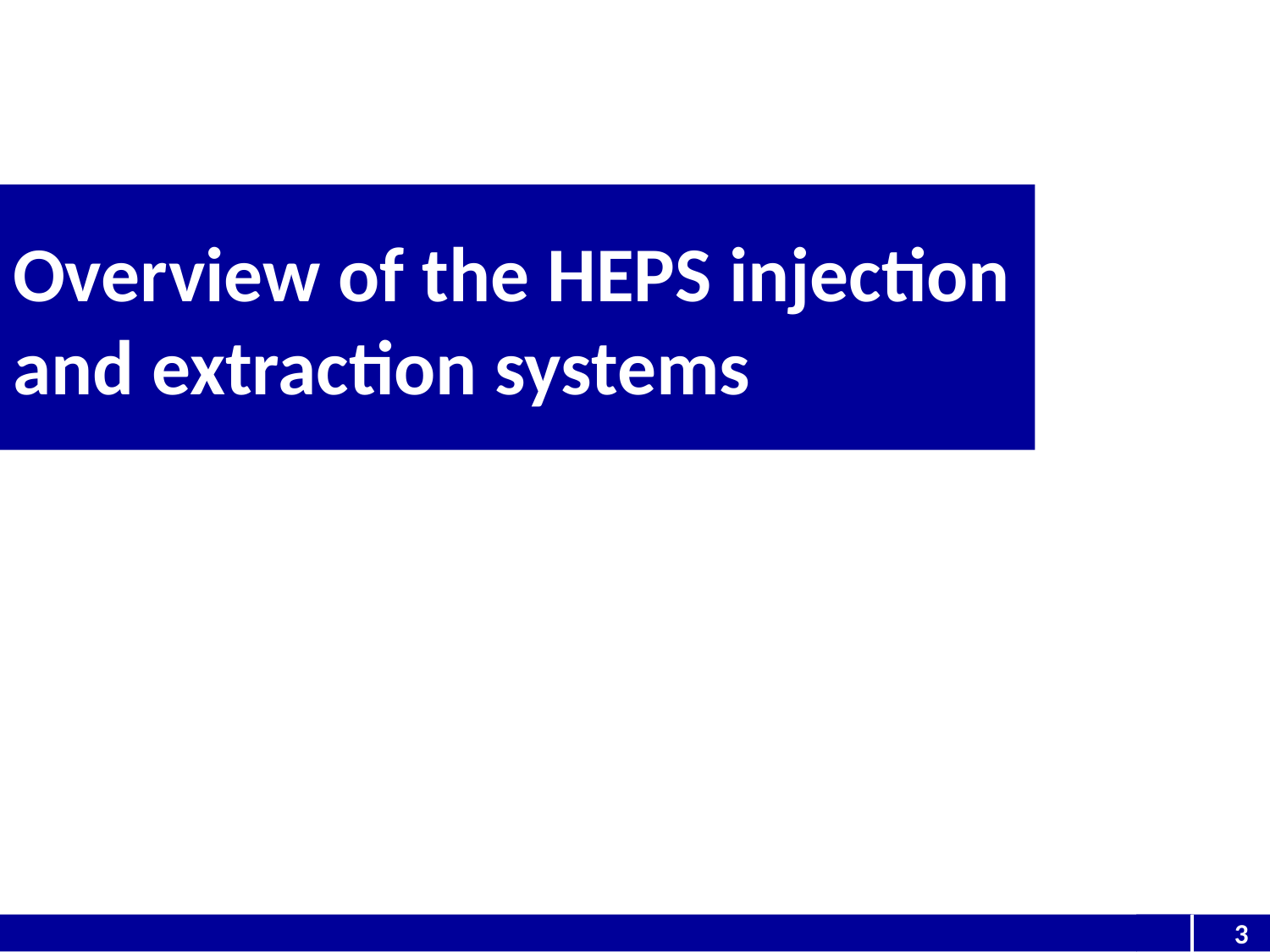

Overview of the HEPS injection and extraction systems